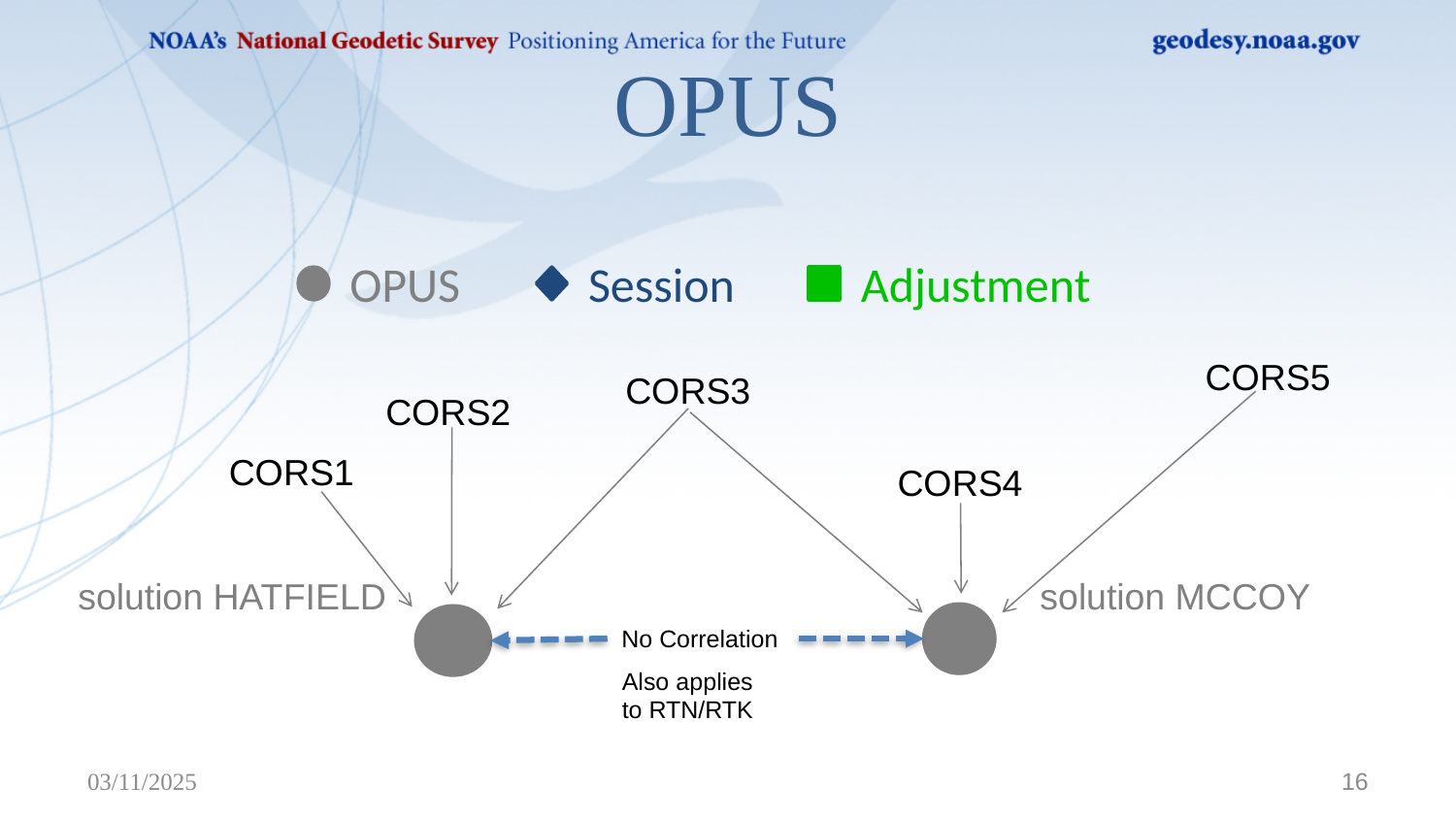

# OPUS
OPUS

Session

Adjustment

CORS5
CORS3
CORS2

CORS1
CORS4
solution MCCOY
solution HATFIELD
No Correlation
Also applies to RTN/RTK
03/11/2025
16